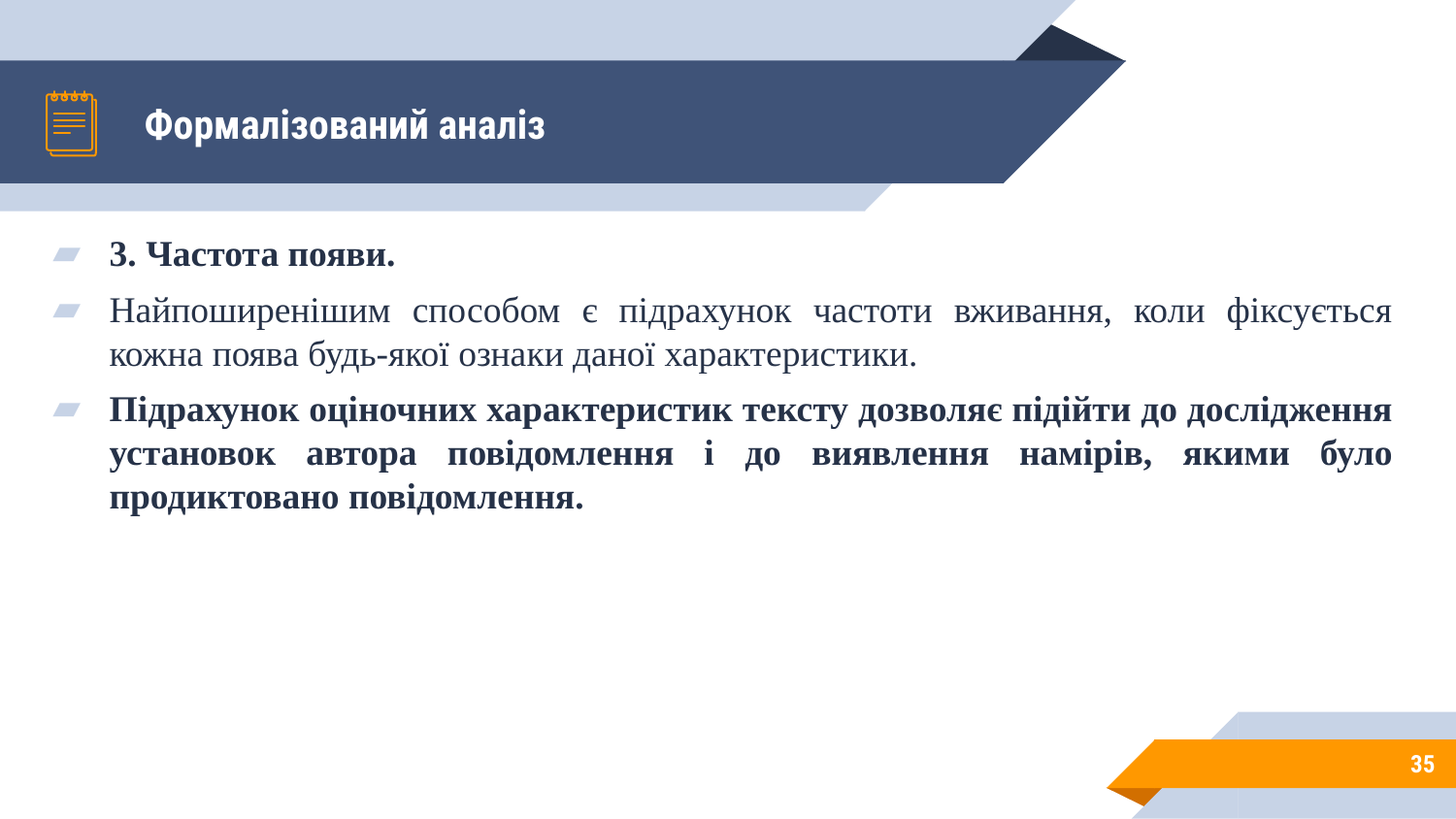

# Формалізований аналіз

3. Частота появи.
Найпоширенішим способом є підрахунок частоти вживання, коли фіксується кожна поява будь-якої ознаки даної характеристики.
Підрахунок оціночних характеристик тексту дозволяє підійти до дослідження установок автора повідомлення і до виявлення намірів, якими було продиктовано повідомлення.

35